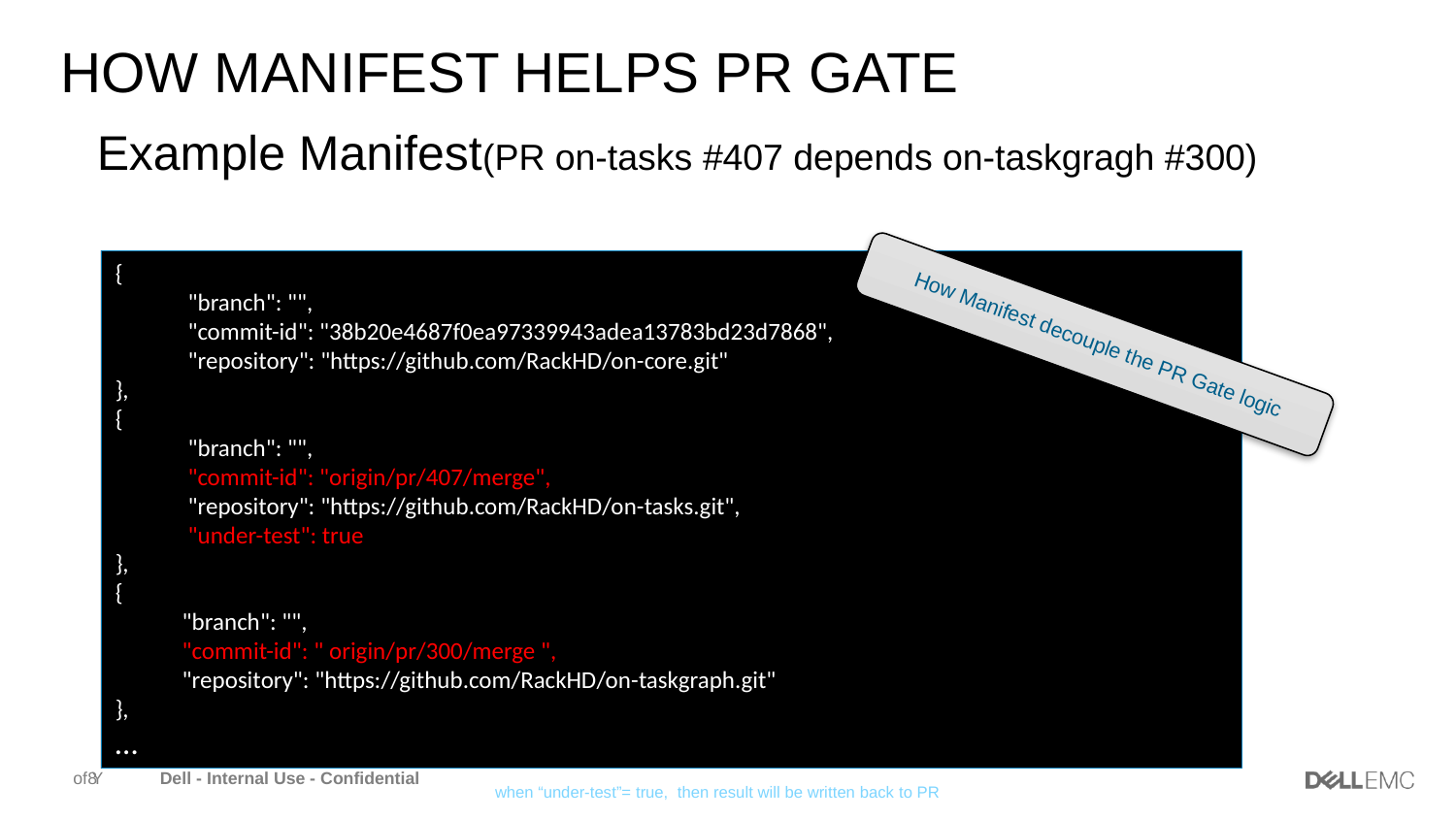

# How Manifest helps PR Gate
Example Manifest(PR on-tasks #407 depends on-taskgragh #300)

{
             "branch": "",
             "commit-id": "38b20e4687f0ea97339943adea13783bd23d7868",
             "repository": "https://github.com/RackHD/on-core.git"
},
{
             "branch": "",
             "commit-id": "origin/pr/407/merge",
             "repository": "https://github.com/RackHD/on-tasks.git",
             "under-test": true
},
{
            "branch": "",
            "commit-id": " origin/pr/300/merge ",
            "repository": "https://github.com/RackHD/on-taskgraph.git"
},
…
How Manifest decouple the PR Gate logic
when “under-test”= true,  then result will be written back to PR